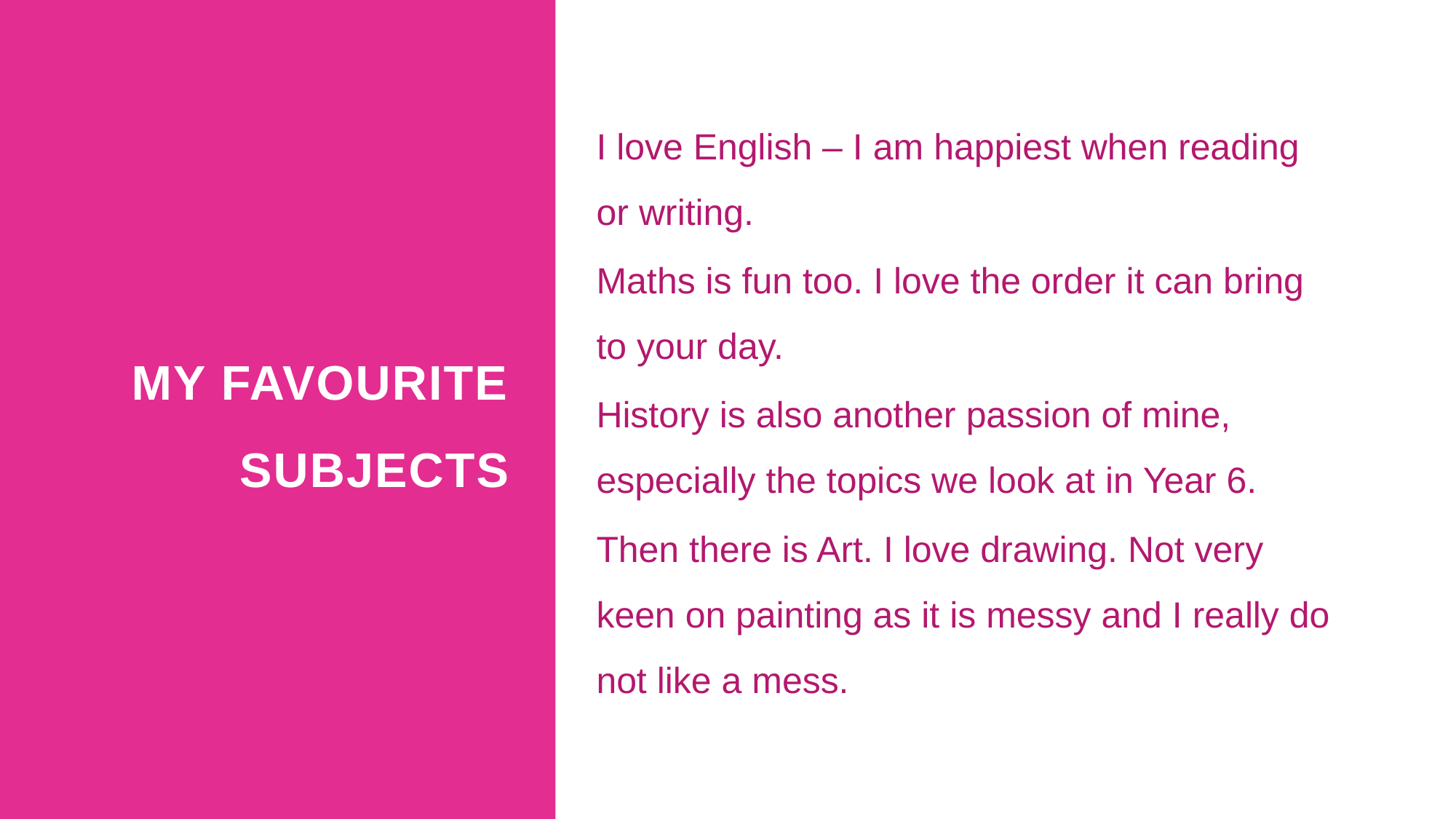

# MY FAVOURITE SUBJECTS
I love English – I am happiest when reading or writing.
Maths is fun too. I love the order it can bring to your day.
History is also another passion of mine, especially the topics we look at in Year 6.
Then there is Art. I love drawing. Not very keen on painting as it is messy and I really do not like a mess.